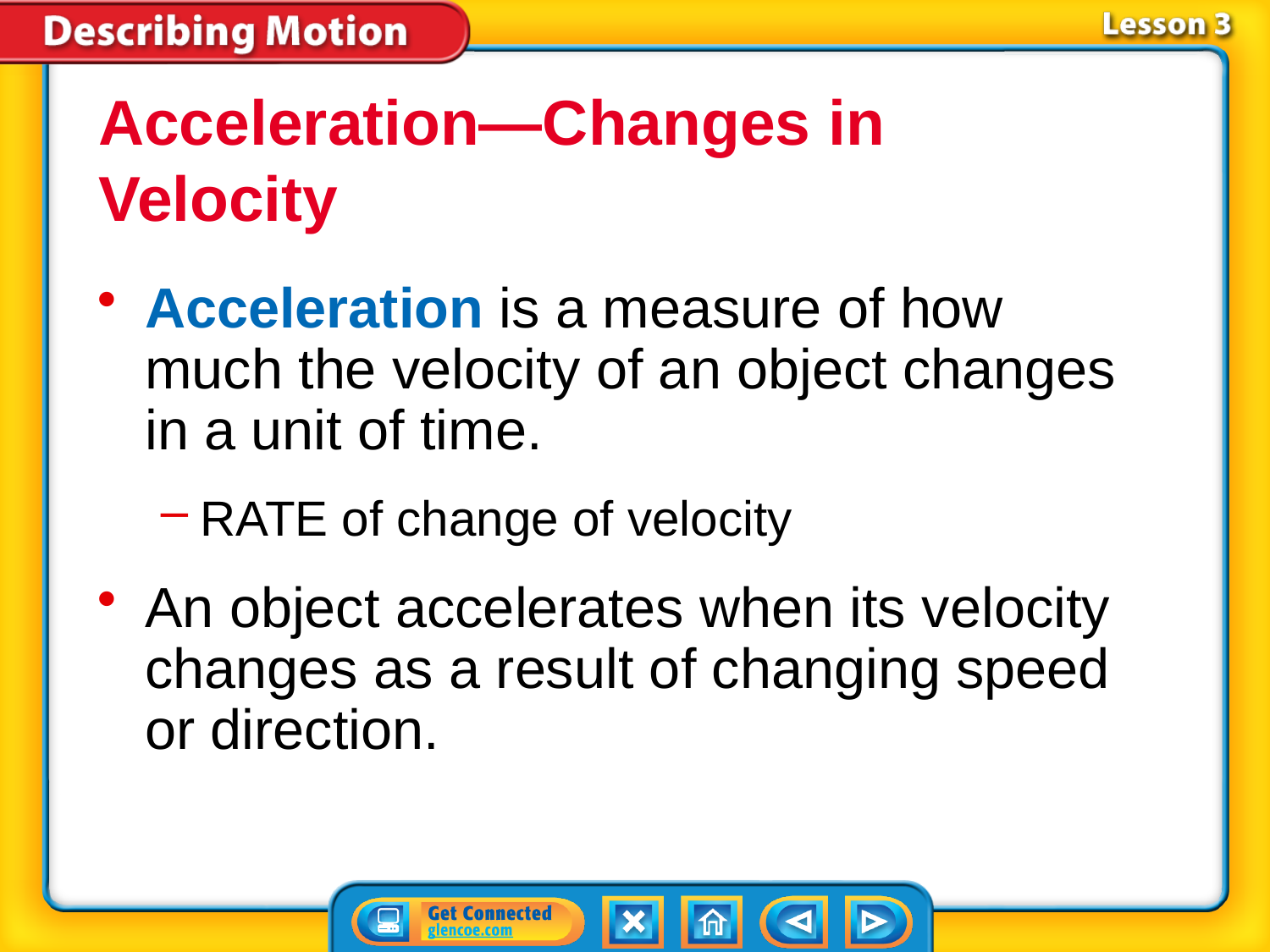

Acceleration—Changes in Velocity
Acceleration is a measure of how much the velocity of an object changes in a unit of time.
RATE of change of velocity
An object accelerates when its velocity changes as a result of changing speed or direction.
# Lesson 3-1